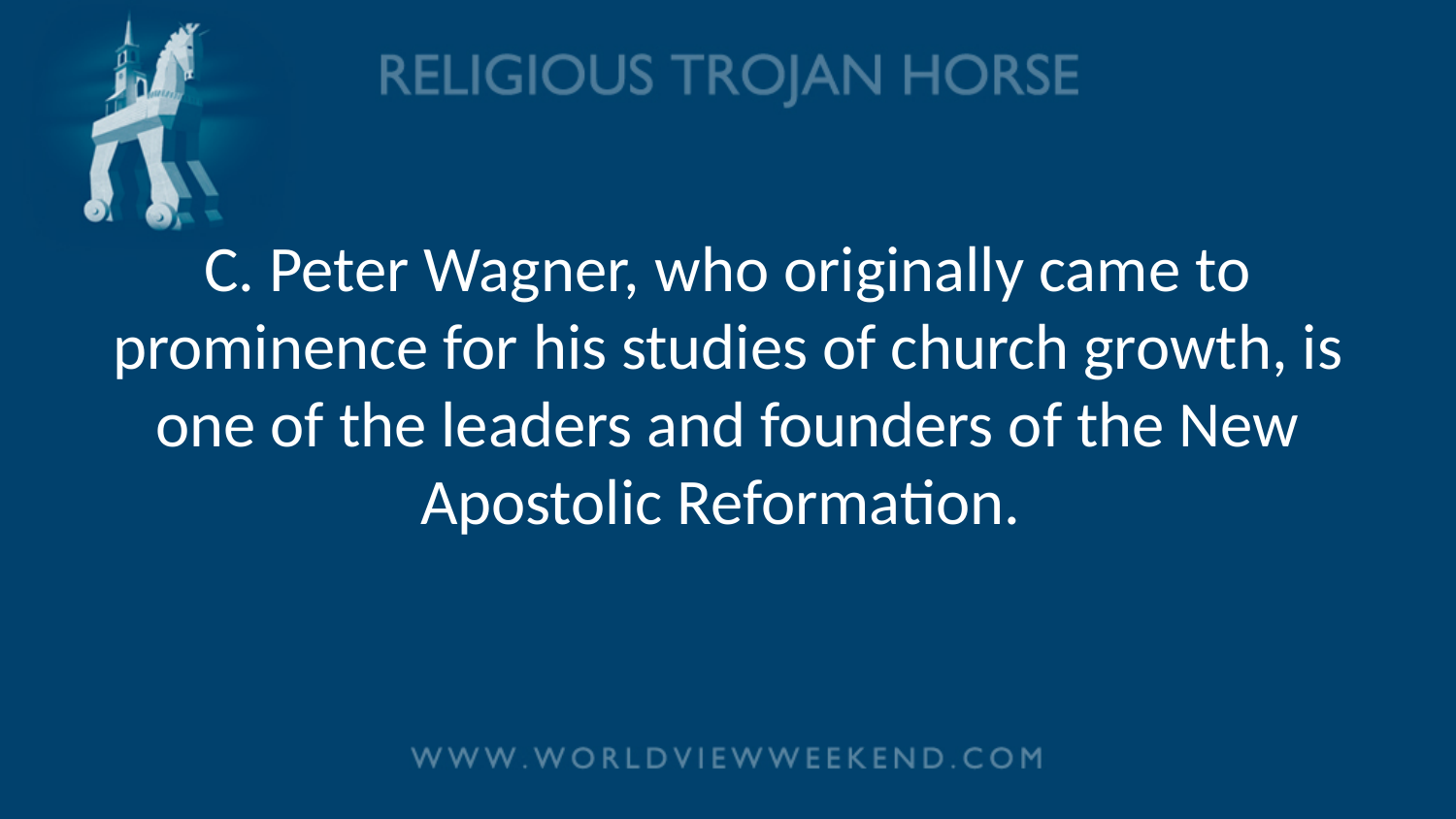

# C. Peter Wagner, who originally came to prominence for his studies of church growth, is one of the leaders and founders of the New Apostolic Reformation.